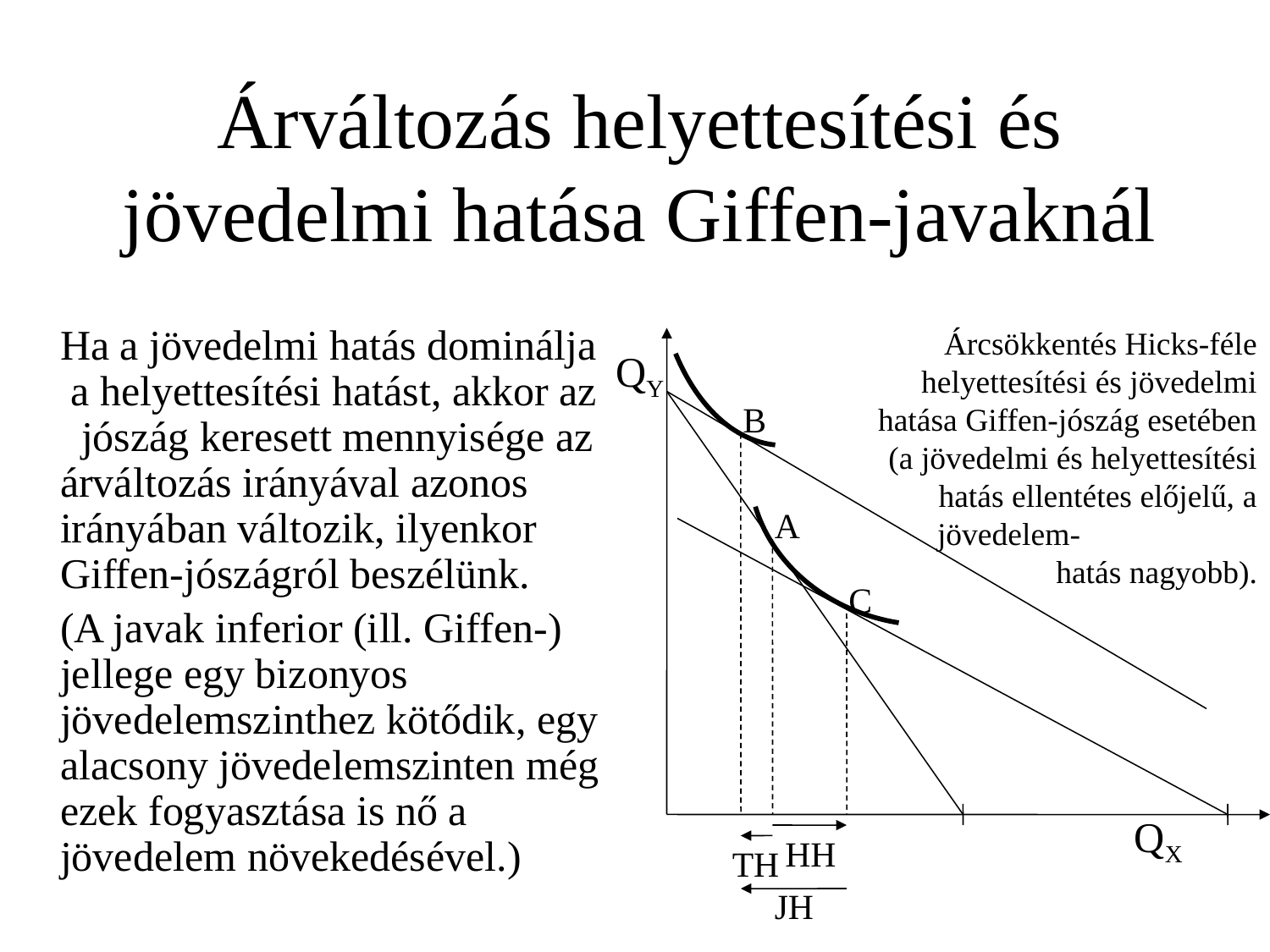

# Árváltozás helyettesítési és jövedelmi hatása Giffen-javaknál

	Ha a jövedelmi hatás dominálja       a helyettesítési hatást, akkor az        jószág keresett mennyisége az árváltozás irányával azonos irányában változik, ilyenkor Giffen-jószágról beszélünk.
	(A javak inferior (ill. Giffen-) jellege egy bizonyos jövedelemszinthez kötődik, egy alacsony jövedelemszinten még ezek fogyasztása is nő a jövedelem növekedésével.)
Árcsökkentés Hicks-féle helyettesítési és jövedelmi hatása Giffen-jószág esetében (a jövedelmi és helyettesítési hatás ellentétes előjelű, a jövedelem-                       hatás nagyobb).

QY

B

A

C

QX

HH

TH

JH